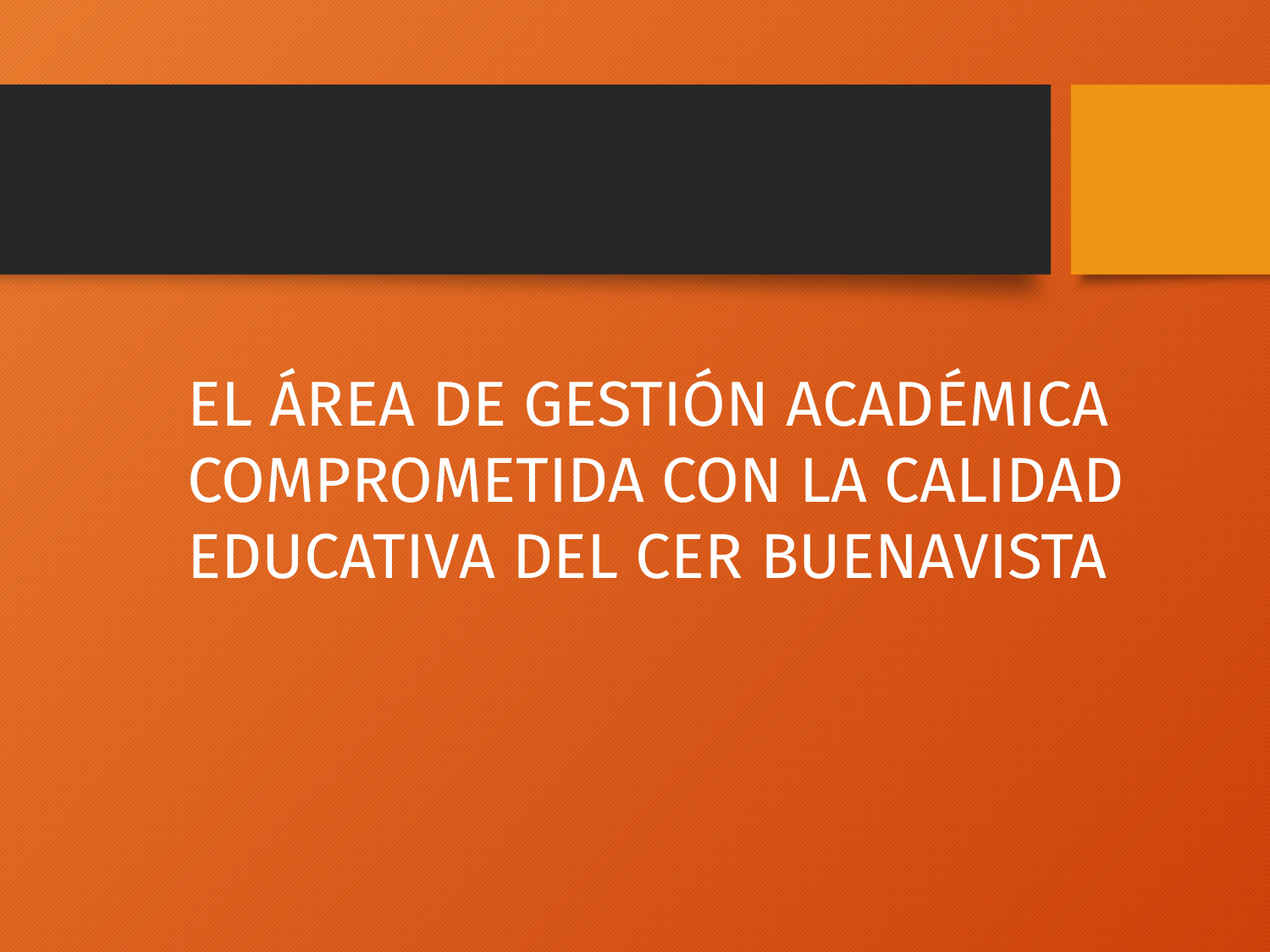

EL ÁREA DE GESTIÓN ACADÉMICA COMPROMETIDA CON LA CALIDAD EDUCATIVA DEL CER BUENAVISTA